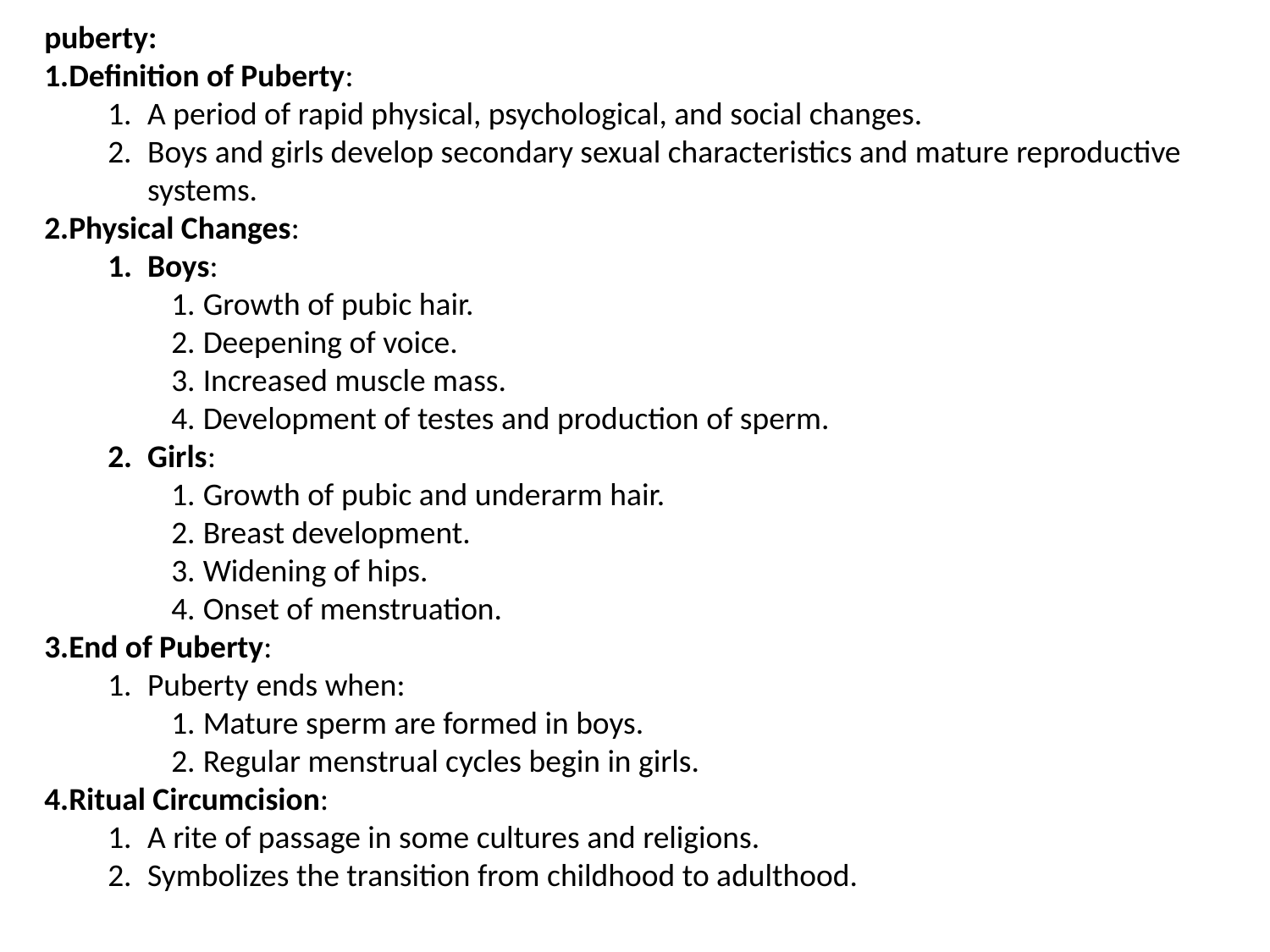

puberty:
Definition of Puberty:
A period of rapid physical, psychological, and social changes.
Boys and girls develop secondary sexual characteristics and mature reproductive systems.
Physical Changes:
Boys:
Growth of pubic hair.
Deepening of voice.
Increased muscle mass.
Development of testes and production of sperm.
Girls:
Growth of pubic and underarm hair.
Breast development.
Widening of hips.
Onset of menstruation.
End of Puberty:
Puberty ends when:
Mature sperm are formed in boys.
Regular menstrual cycles begin in girls.
Ritual Circumcision:
A rite of passage in some cultures and religions.
Symbolizes the transition from childhood to adulthood.